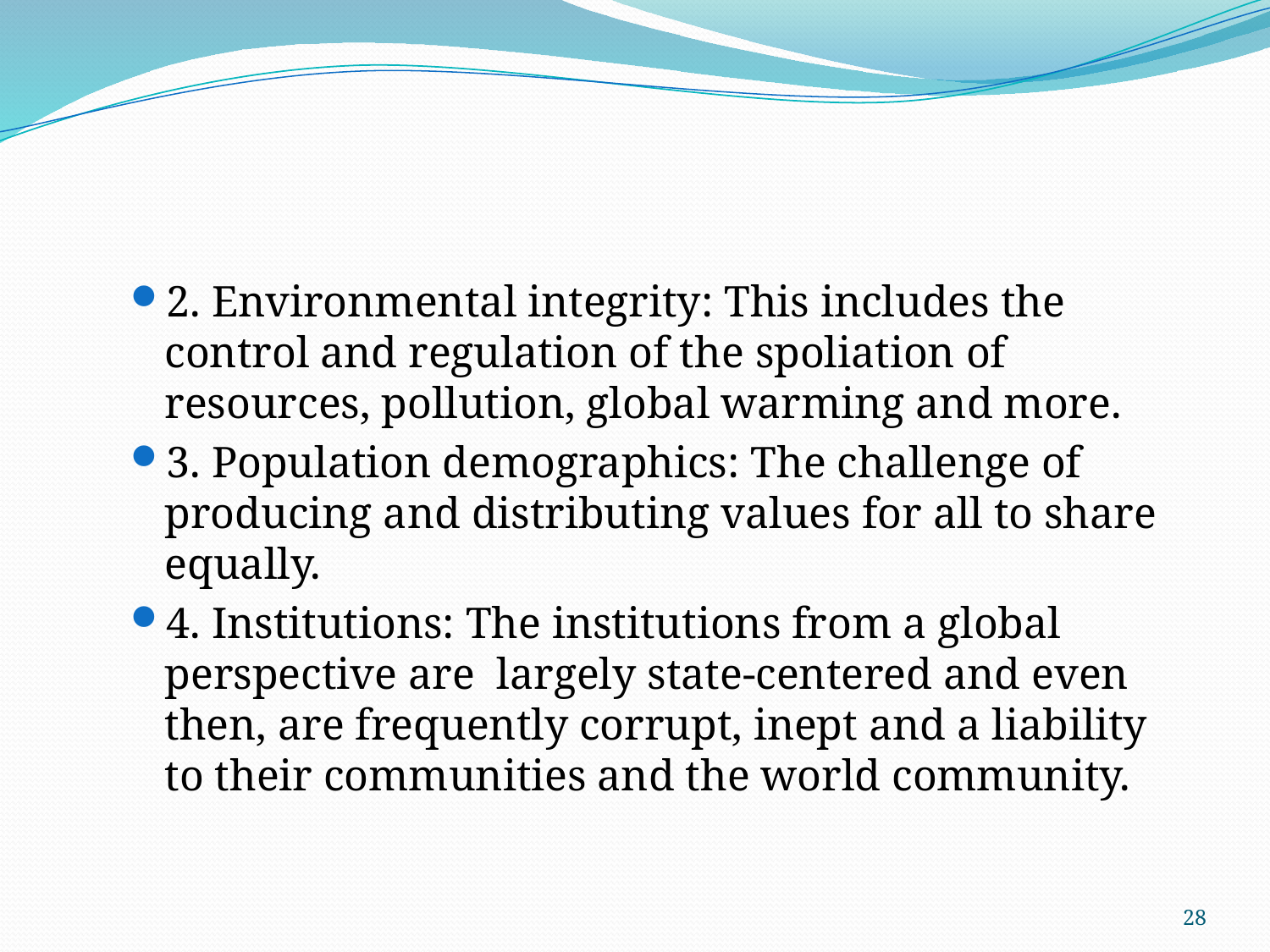

2. Environmental integrity: This includes the control and regulation of the spoliation of resources, pollution, global warming and more.
3. Population demographics: The challenge of producing and distributing values for all to share equally.
4. Institutions: The institutions from a global perspective are  largely state-centered and even then, are frequently corrupt, inept and a liability to their communities and the world community.
28